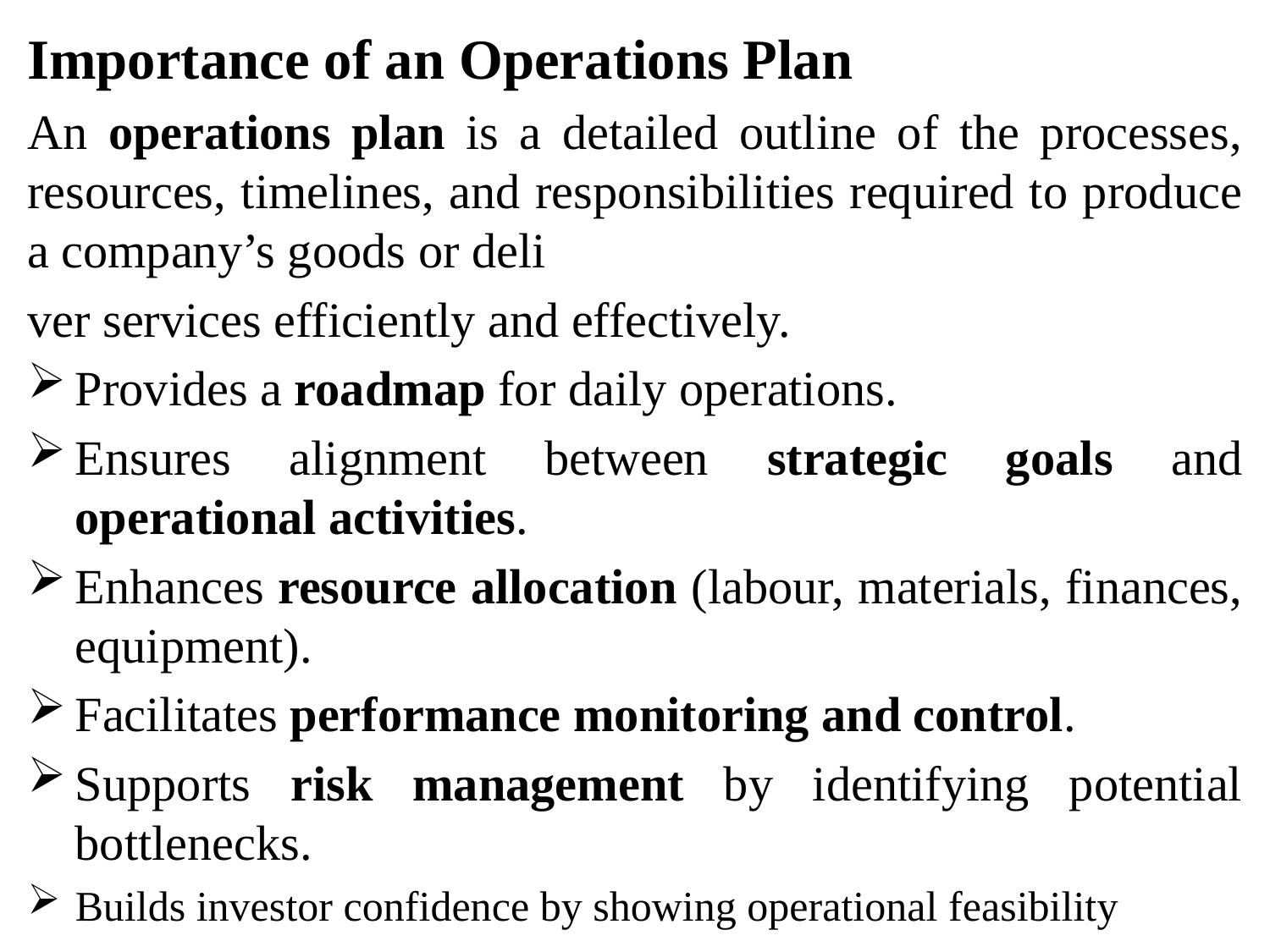

Importance of an Operations Plan
An operations plan is a detailed outline of the processes, resources, timelines, and responsibilities required to produce a company’s goods or deli
ver services efficiently and effectively.
Provides a roadmap for daily operations.
Ensures alignment between strategic goals and operational activities.
Enhances resource allocation (labour, materials, finances, equipment).
Facilitates performance monitoring and control.
Supports risk management by identifying potential bottlenecks.
Builds investor confidence by showing operational feasibility